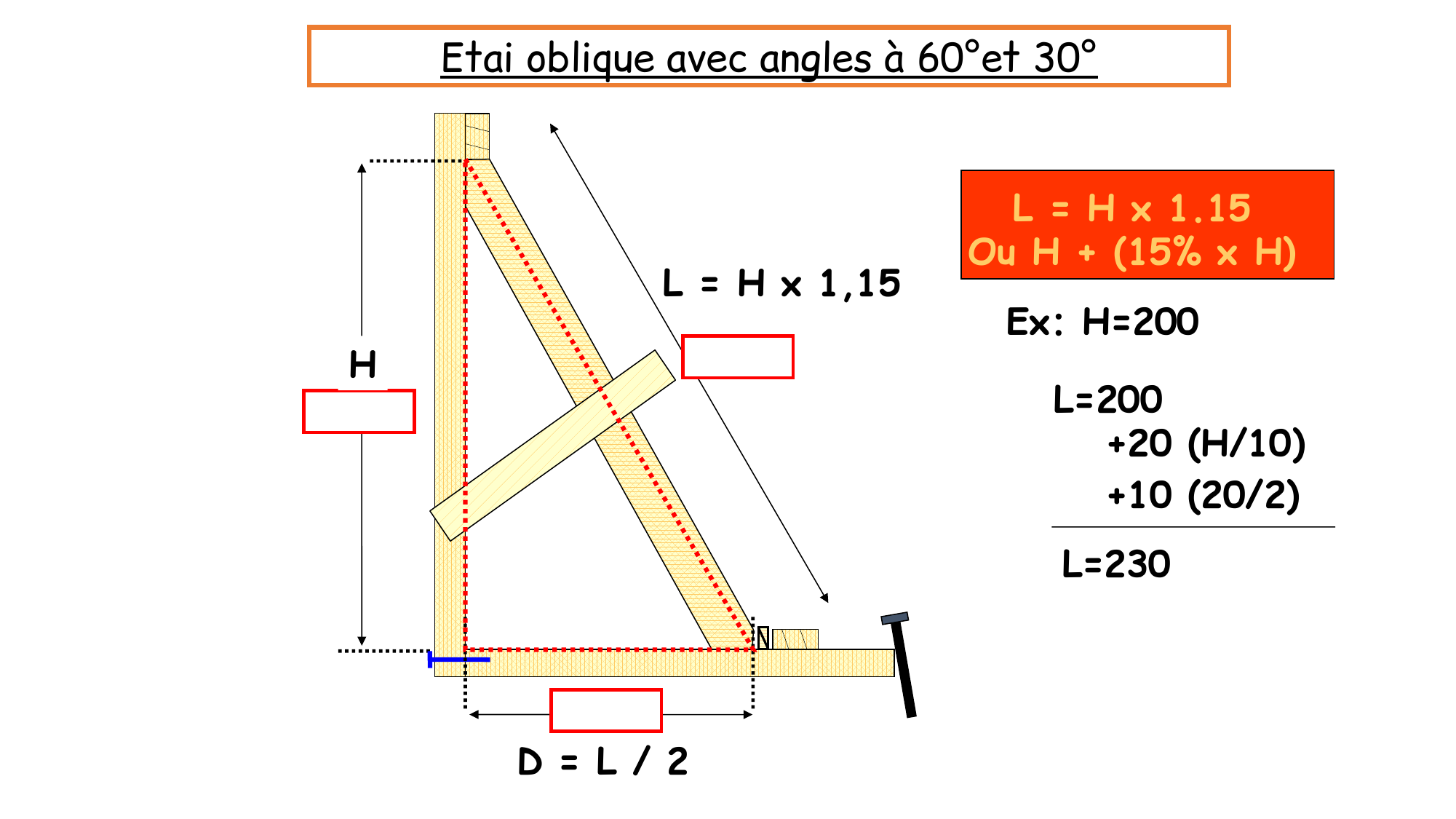

Etai oblique avec angles à 60°et 30°

L = H x 1,15

L = H x 1.15
Ou H + (15% x H)
Ex: H=200

H

L=200

+20 (H/10)
+10 (20/2)

L=230

D = L / 2